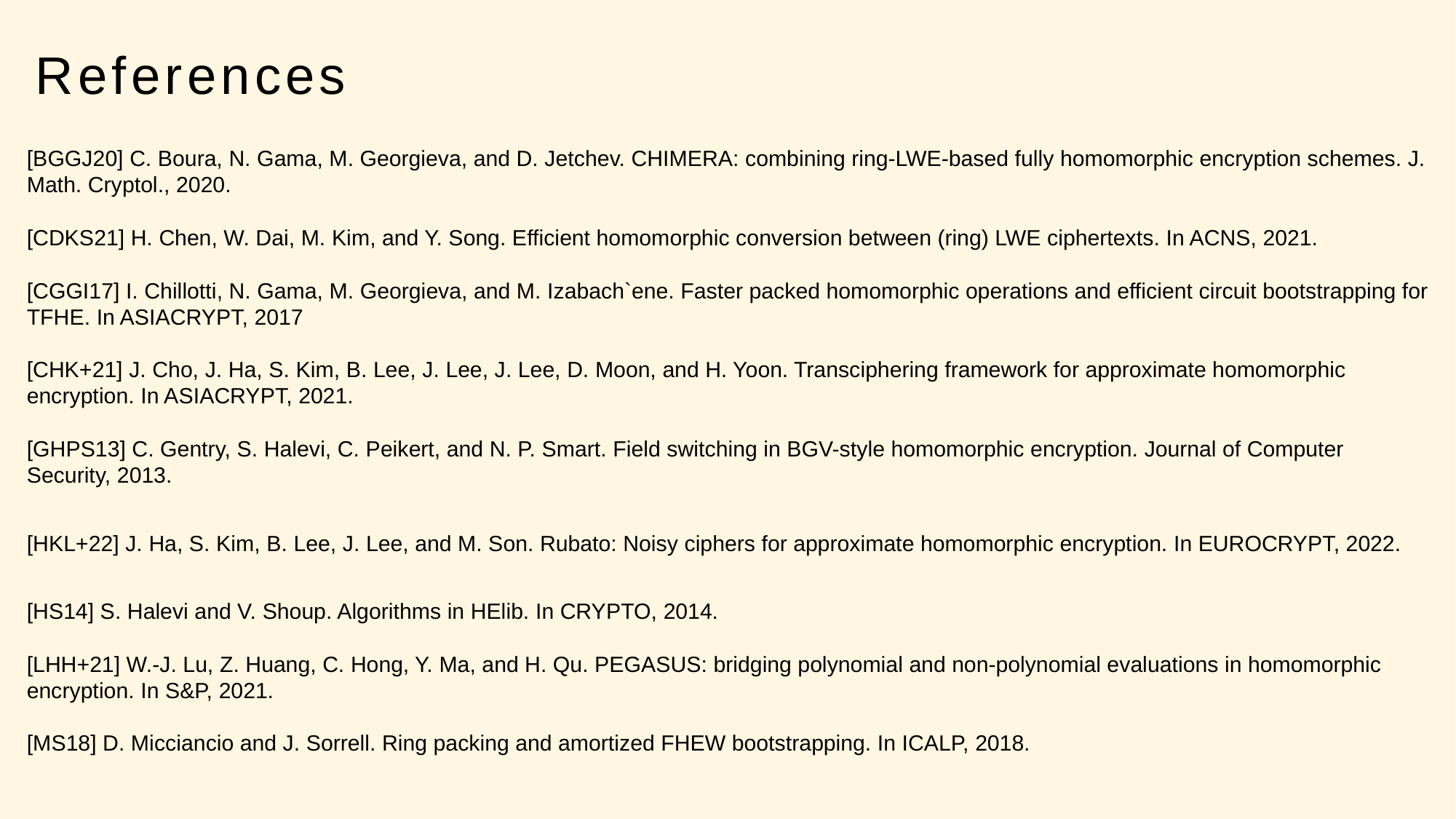

# References
[BGGJ20] C. Boura, N. Gama, M. Georgieva, and D. Jetchev. CHIMERA: combining ring-LWE-based fully homomorphic encryption schemes. J. Math. Cryptol., 2020.
[CDKS21] H. Chen, W. Dai, M. Kim, and Y. Song. Efficient homomorphic conversion between (ring) LWE ciphertexts. In ACNS, 2021.
[CGGI17] I. Chillotti, N. Gama, M. Georgieva, and M. Izabach`ene. Faster packed homomorphic operations and efficient circuit bootstrapping for TFHE. In ASIACRYPT, 2017
[CHK+21] J. Cho, J. Ha, S. Kim, B. Lee, J. Lee, J. Lee, D. Moon, and H. Yoon. Transciphering framework for approximate homomorphic encryption. In ASIACRYPT, 2021.
[GHPS13] C. Gentry, S. Halevi, C. Peikert, and N. P. Smart. Field switching in BGV-style homomorphic encryption. Journal of Computer Security, 2013.
[HKL+22] J. Ha, S. Kim, B. Lee, J. Lee, and M. Son. Rubato: Noisy ciphers for approximate homomorphic encryption. In EUROCRYPT, 2022.
[HS14] S. Halevi and V. Shoup. Algorithms in HElib. In CRYPTO, 2014.
[LHH+21] W.-J. Lu, Z. Huang, C. Hong, Y. Ma, and H. Qu. PEGASUS: bridging polynomial and non-polynomial evaluations in homomorphic encryption. In S&P, 2021.
[MS18] D. Micciancio and J. Sorrell. Ring packing and amortized FHEW bootstrapping. In ICALP, 2018.